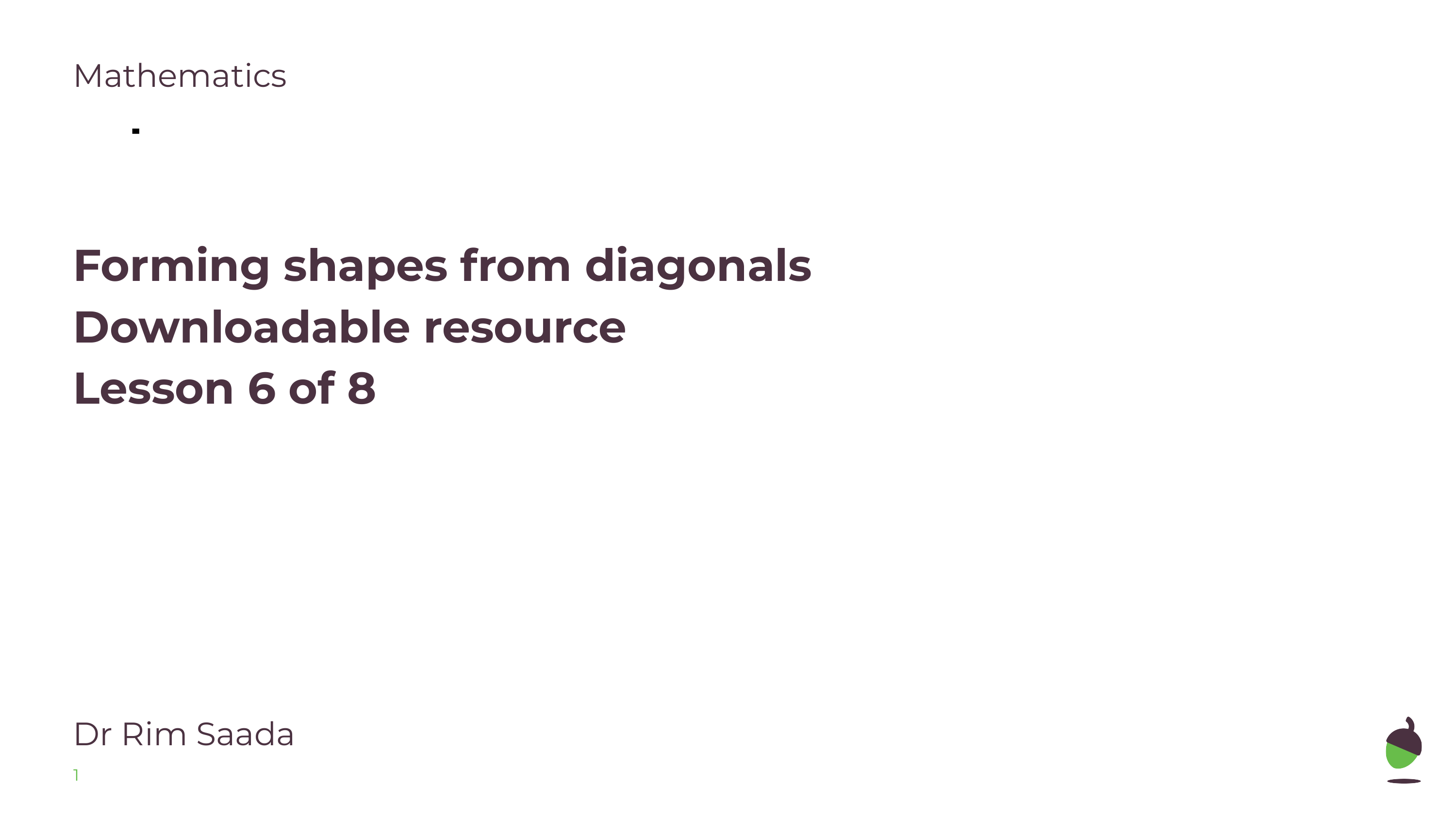

Mathematics

Forming shapes from diagonals
Downloadable resource
Lesson 6 of 8
Dr Rim Saada